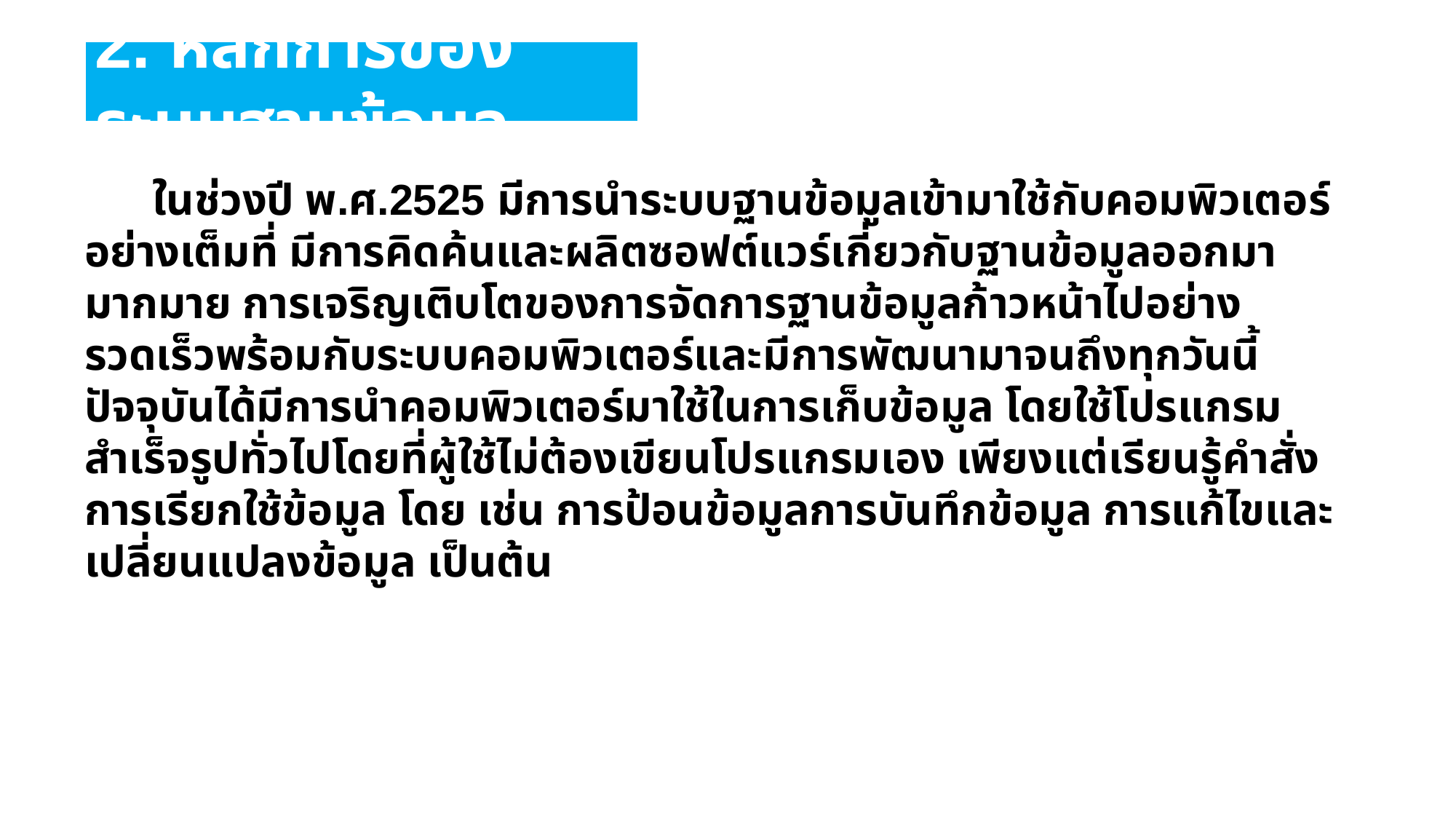

2. หลักการของระบบฐานข้อมูล
      ในช่วงปี พ.ศ.2525 มีการนำระบบฐานข้อมูลเข้ามาใช้กับคอมพิวเตอร์อย่างเต็มที่ มีการคิดค้นและผลิตซอฟต์แวร์เกี่ยวกับฐานข้อมูลออกมามากมาย การเจริญเติบโตของการจัดการฐานข้อมูลก้าวหน้าไปอย่างรวดเร็วพร้อมกับระบบคอมพิวเตอร์และมีการพัฒนามาจนถึงทุกวันนี้  ปัจจุบันได้มีการนำคอมพิวเตอร์มาใช้ในการเก็บข้อมูล โดยใช้โปรแกรมสำเร็จรูปทั่วไปโดยที่ผู้ใช้ไม่ต้องเขียนโปรแกรมเอง เพียงแต่เรียนรู้คำสั่งการเรียกใช้ข้อมูล โดย เช่น การป้อนข้อมูลการบันทึกข้อมูล การแก้ไขและเปลี่ยนแปลงข้อมูล เป็นต้น